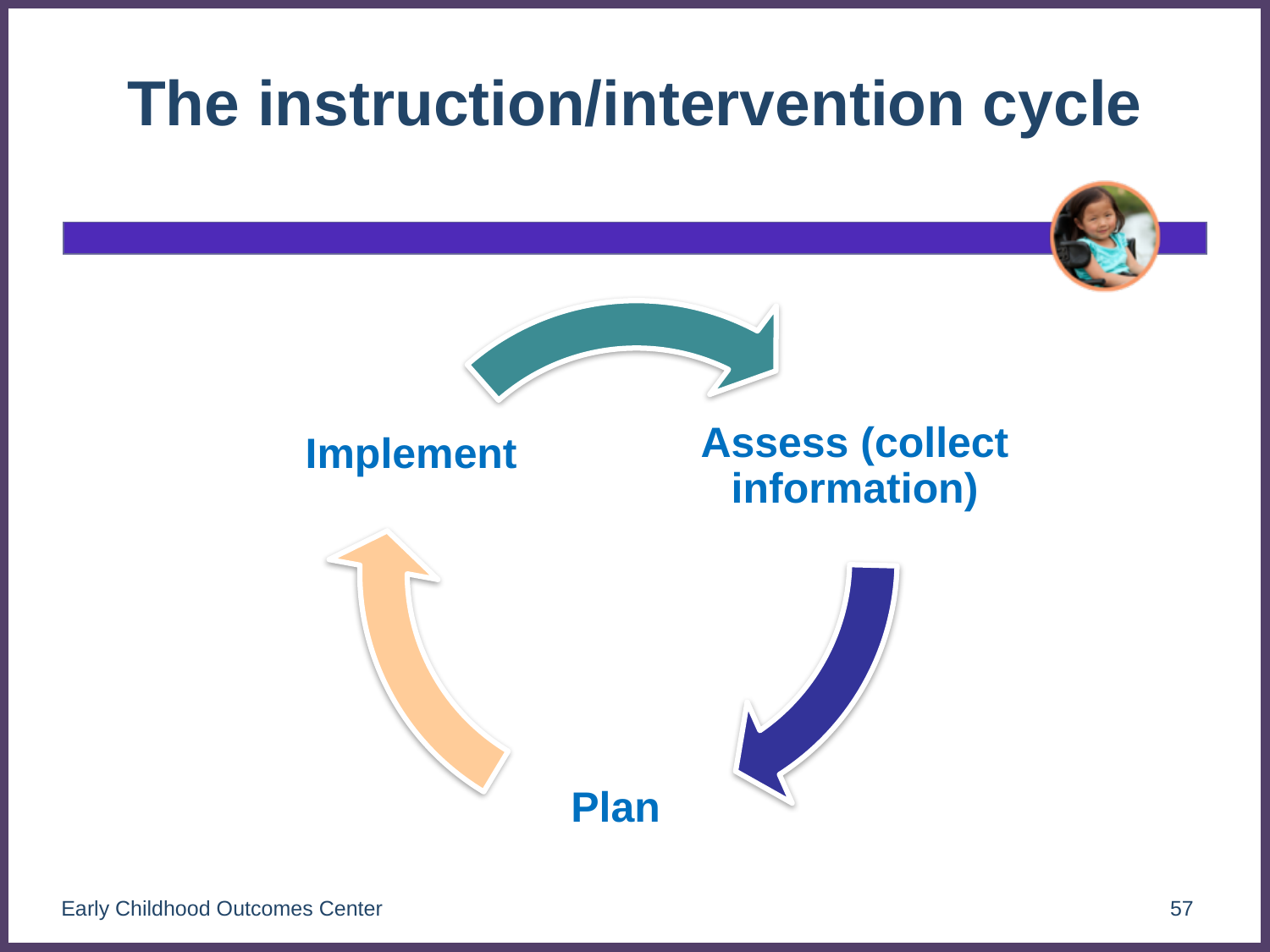

# The instruction/intervention cycle
Assess (collect information)
Plan
Implement
Early Childhood Outcomes Center
57